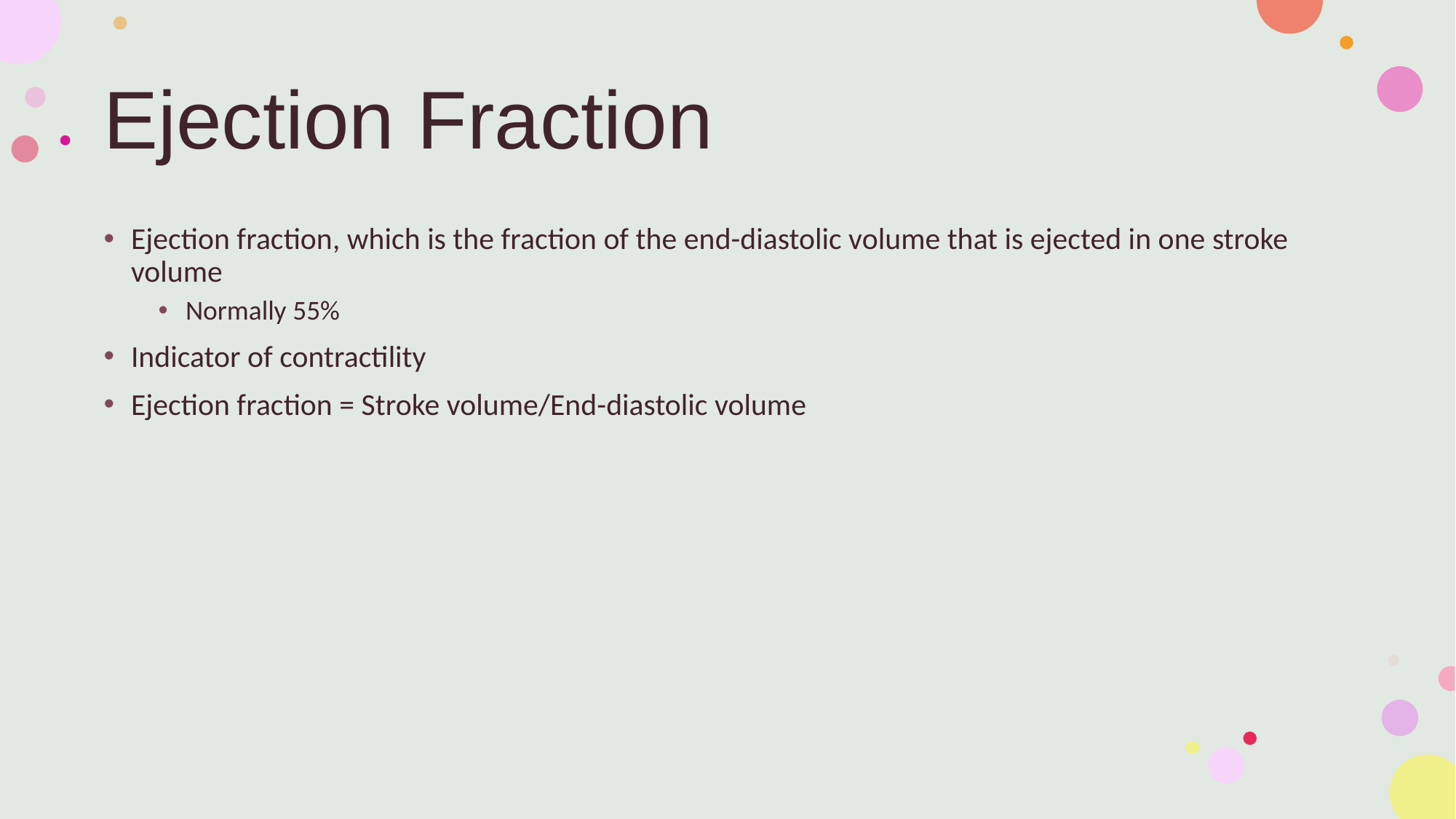

# Ejection Fraction
Ejection fraction, which is the fraction of the end-diastolic volume that is ejected in one stroke
volume
Normally 55%
Indicator of contractility
Ejection fraction = Stroke volume/End-diastolic volume